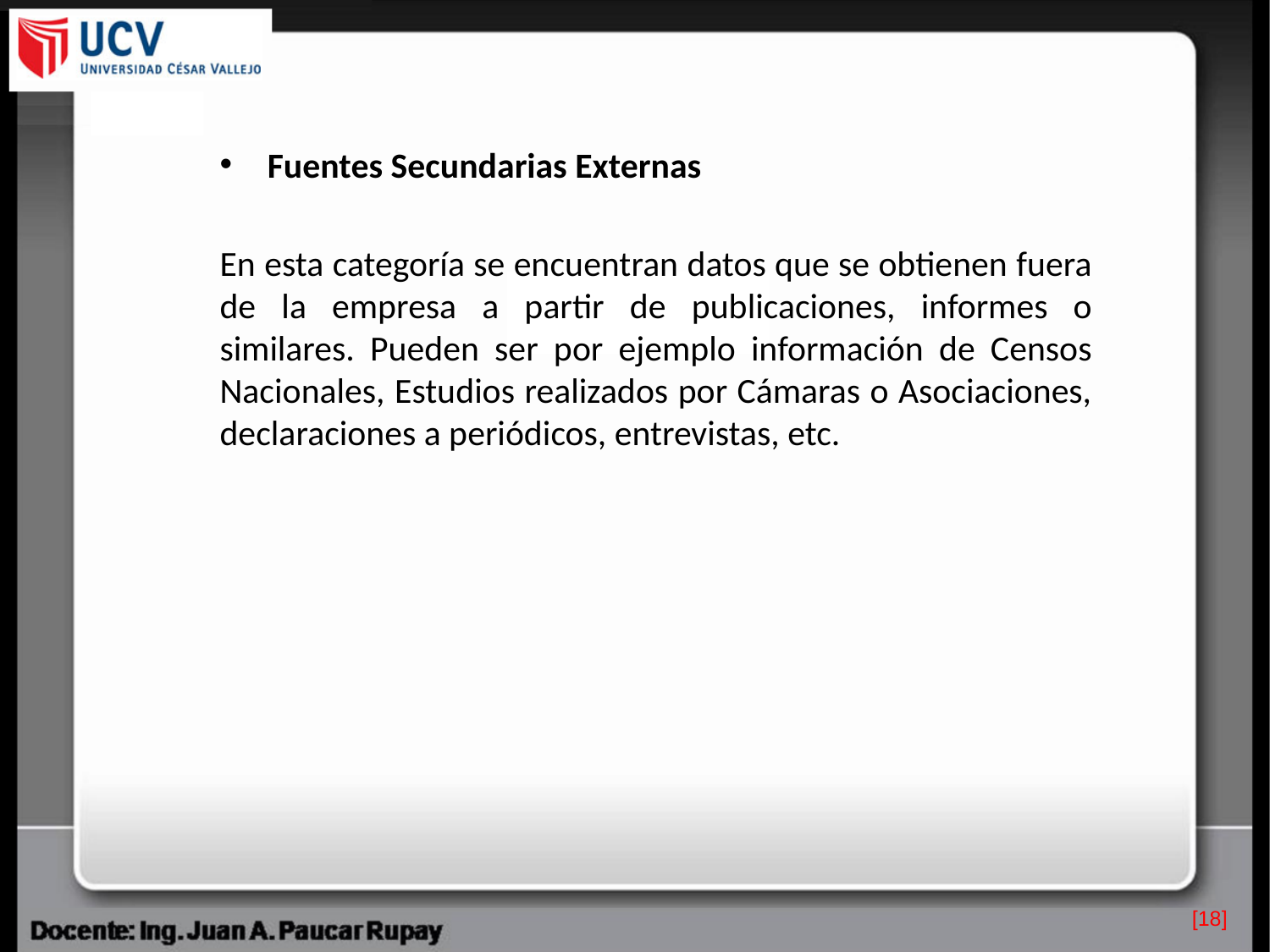

Fuentes Secundarias Externas

En esta categoría se encuentran datos que se obtienen fuera de la empresa a partir de publicaciones, informes o similares. Pueden ser por ejemplo información de Censos Nacionales, Estudios realizados por Cámaras o Asociaciones, declaraciones a periódicos, entrevistas, etc.
[18]